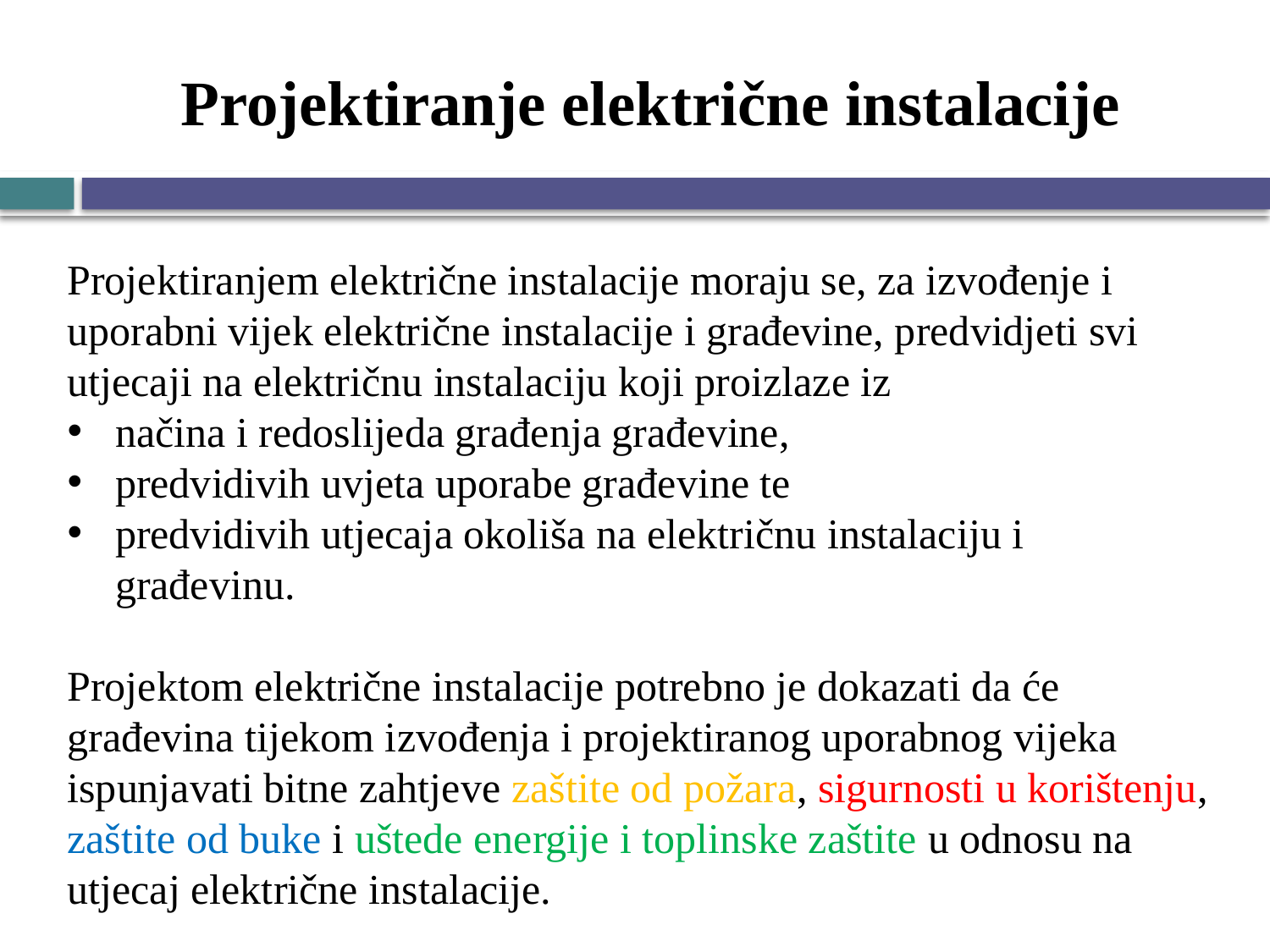

# Projektiranje električne instalacije
Projektiranjem električne instalacije moraju se, za izvođenje i uporabni vijek električne instalacije i građevine, predvidjeti svi utjecaji na električnu instalaciju koji proizlaze iz
načina i redoslijeda građenja građevine,
predvidivih uvjeta uporabe građevine te
predvidivih utjecaja okoliša na električnu instalaciju i građevinu.

Projektom električne instalacije potrebno je dokazati da će građevina tijekom izvođenja i projektiranog uporabnog vijeka ispunjavati bitne zahtjeve zaštite od požara, sigurnosti u korištenju, zaštite od buke i uštede energije i toplinske zaštite u odnosu na utjecaj električne instalacije.